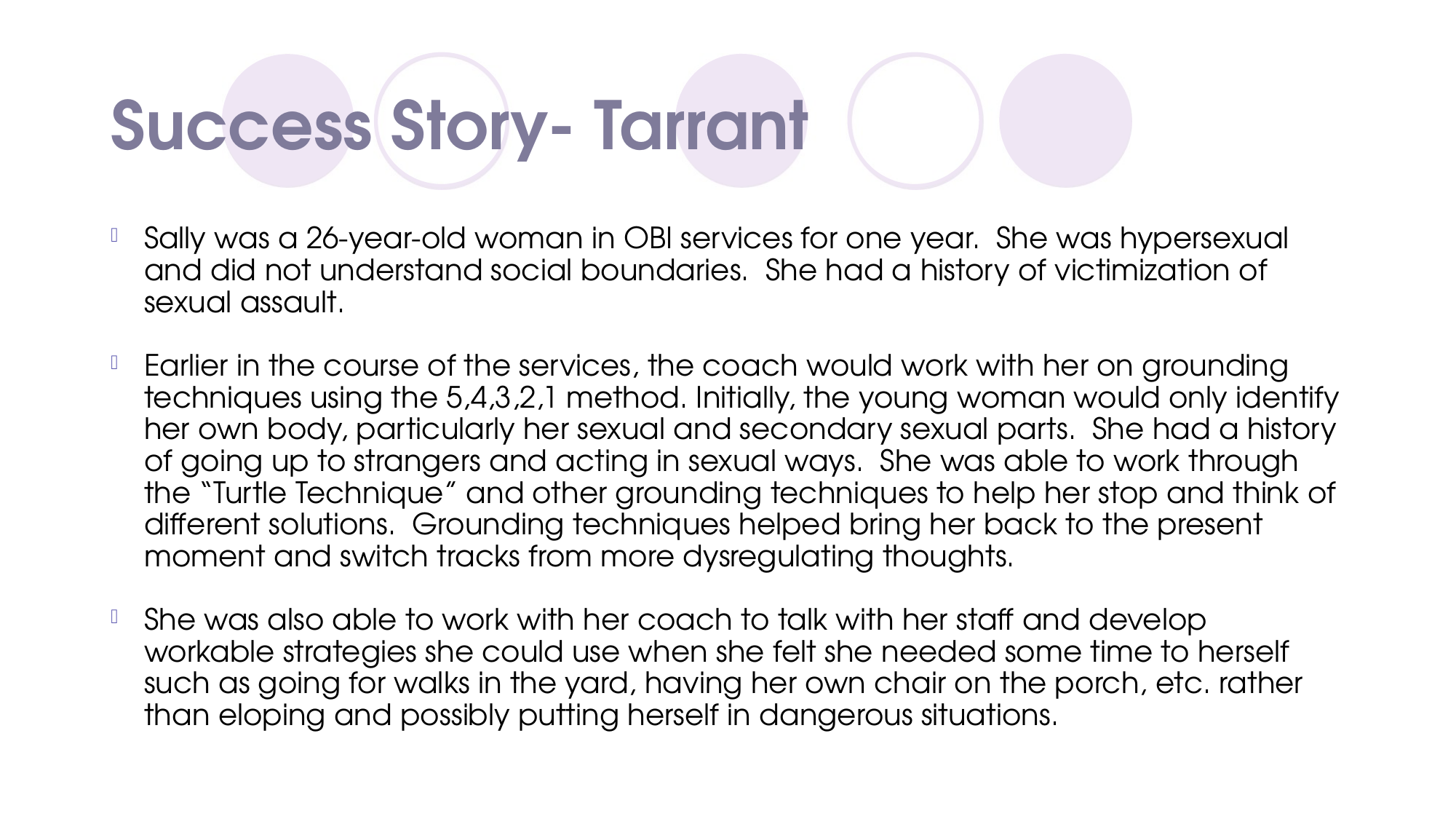

# Success Story- Tarrant
Sally was a 26-year-old woman in OBI services for one year.  She was hypersexual and did not understand social boundaries.  She had a history of victimization of sexual assault.

Earlier in the course of the services, the coach would work with her on grounding techniques using the 5,4,3,2,1 method. Initially, the young woman would only identify her own body, particularly her sexual and secondary sexual parts.  She had a history of going up to strangers and acting in sexual ways.  She was able to work through the “Turtle Technique” and other grounding techniques to help her stop and think of different solutions.  Grounding techniques helped bring her back to the present moment and switch tracks from more dysregulating thoughts.

She was also able to work with her coach to talk with her staff and develop workable strategies she could use when she felt she needed some time to herself such as going for walks in the yard, having her own chair on the porch, etc. rather than eloping and possibly putting herself in dangerous situations.